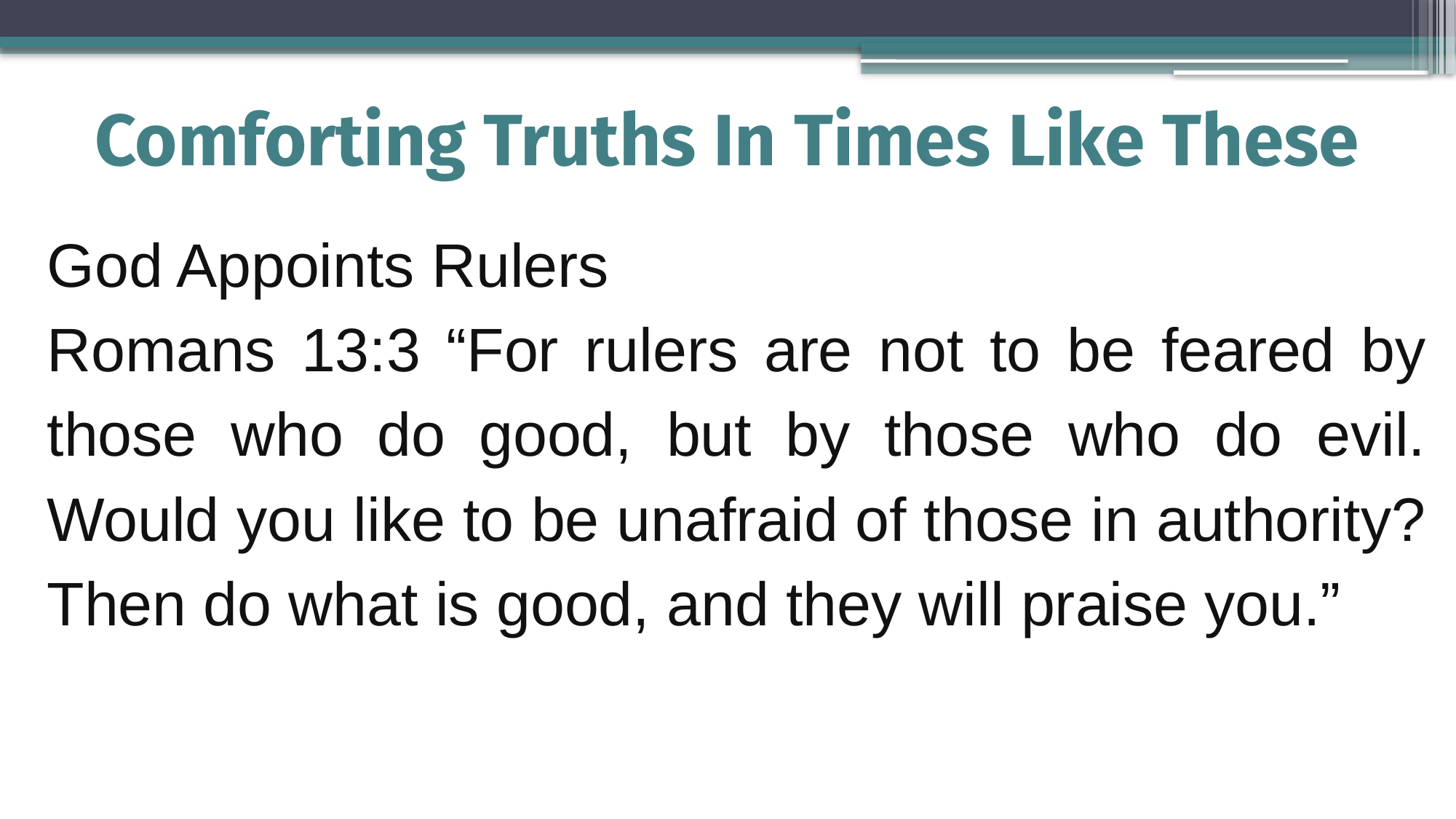

# Comforting Truths In Times Like These
God Appoints Rulers
Romans 13:3 “For rulers are not to be feared by those who do good, but by those who do evil. Would you like to be unafraid of those in authority? Then do what is good, and they will praise you.”